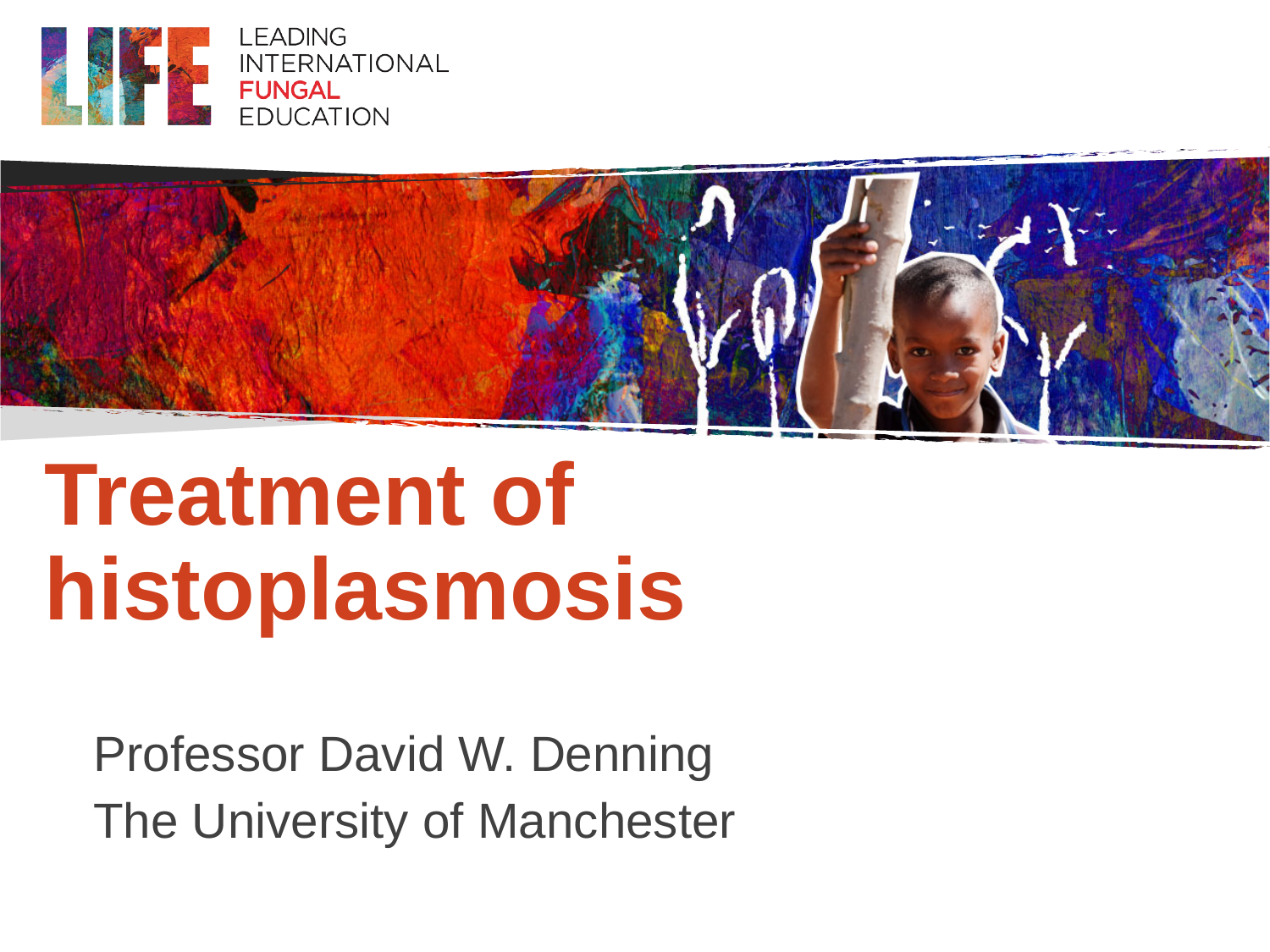

# Treatment of histoplasmosis
Professor David W. Denning
The University of Manchester